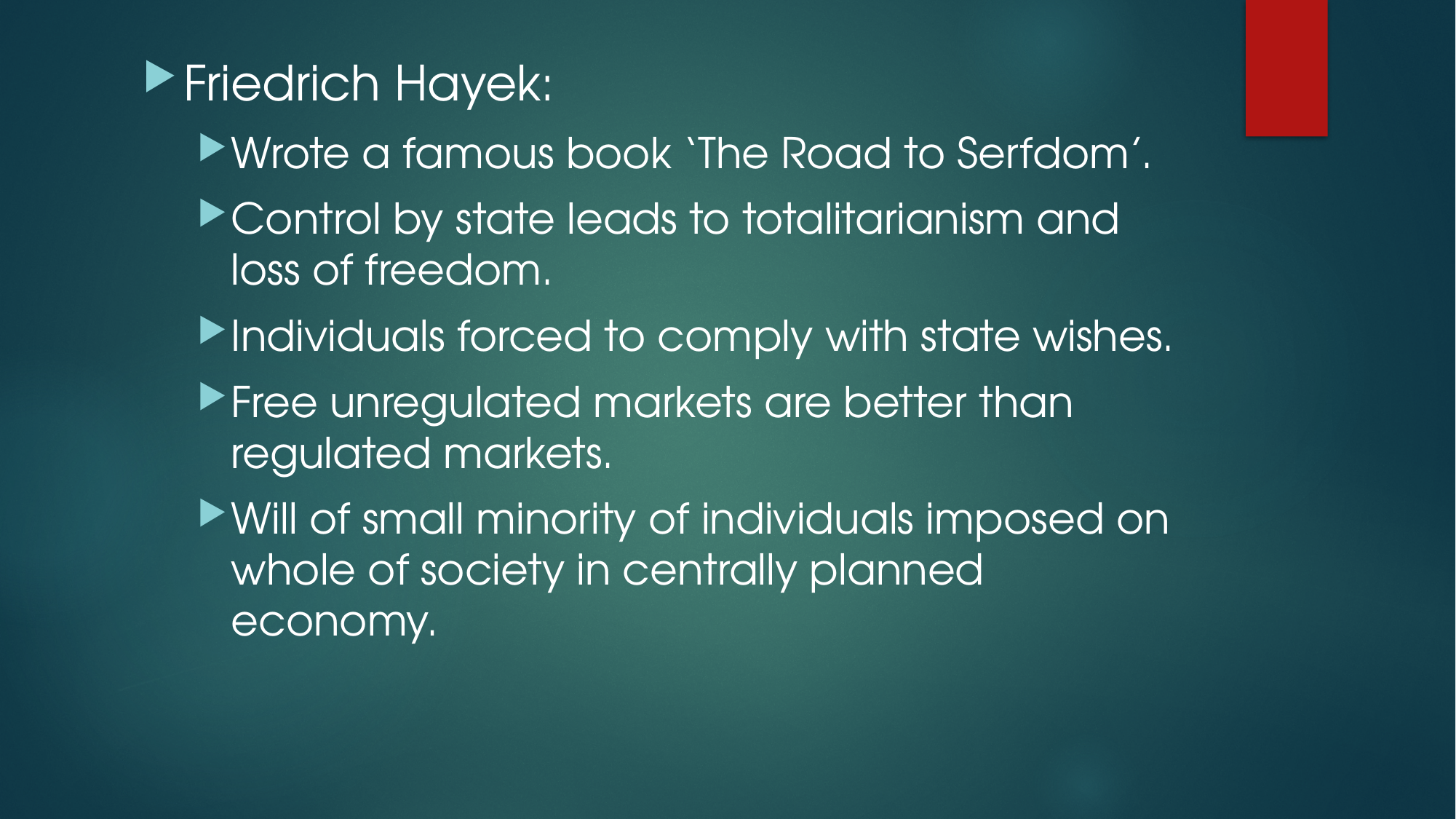

Friedrich Hayek:
Wrote a famous book ‘The Road to Serfdom’.
Control by state leads to totalitarianism and loss of freedom.
Individuals forced to comply with state wishes.
Free unregulated markets are better than regulated markets.
Will of small minority of individuals imposed on whole of society in centrally planned economy.